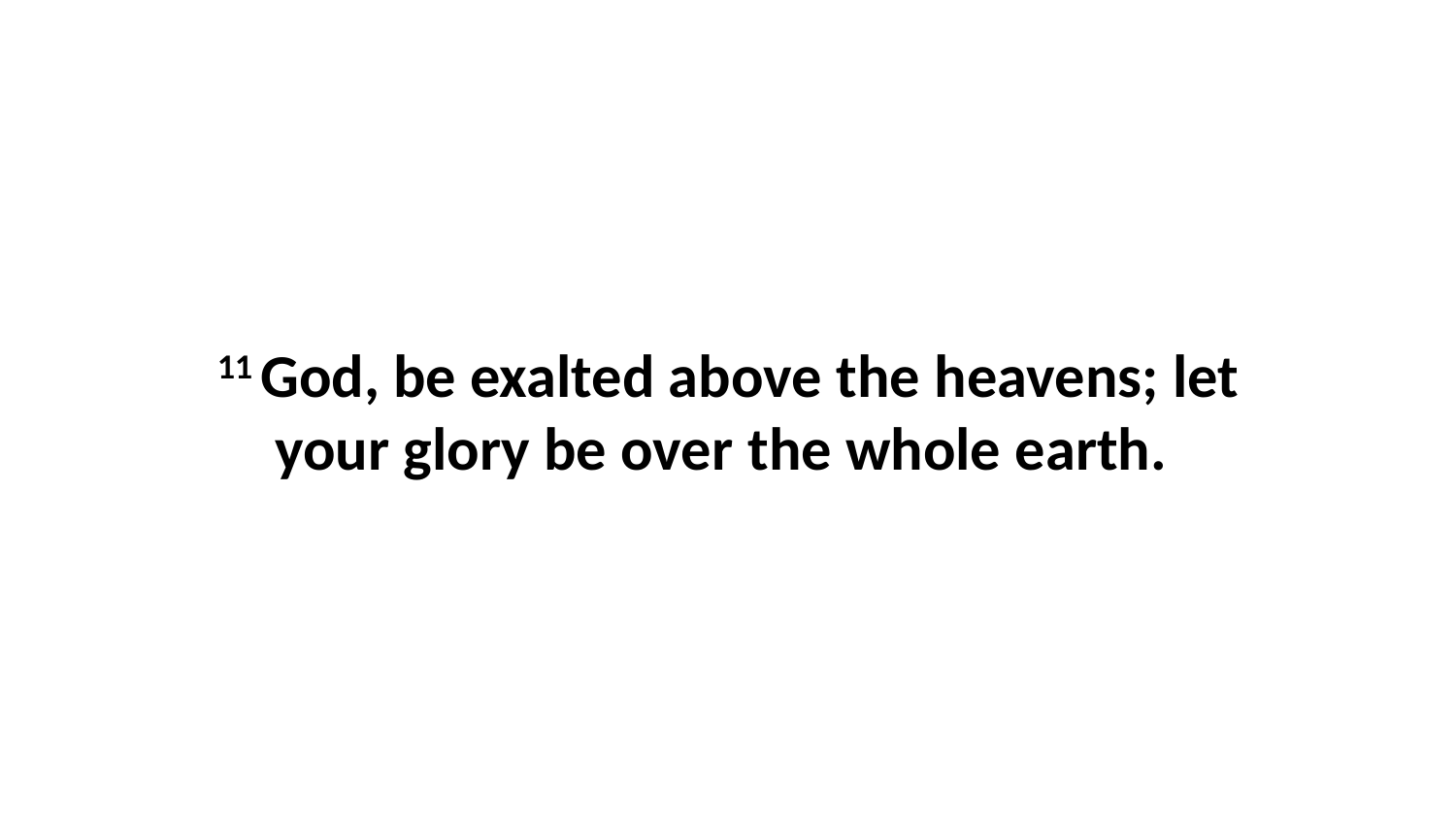

11 God, be exalted above the heavens; let your glory be over the whole earth.